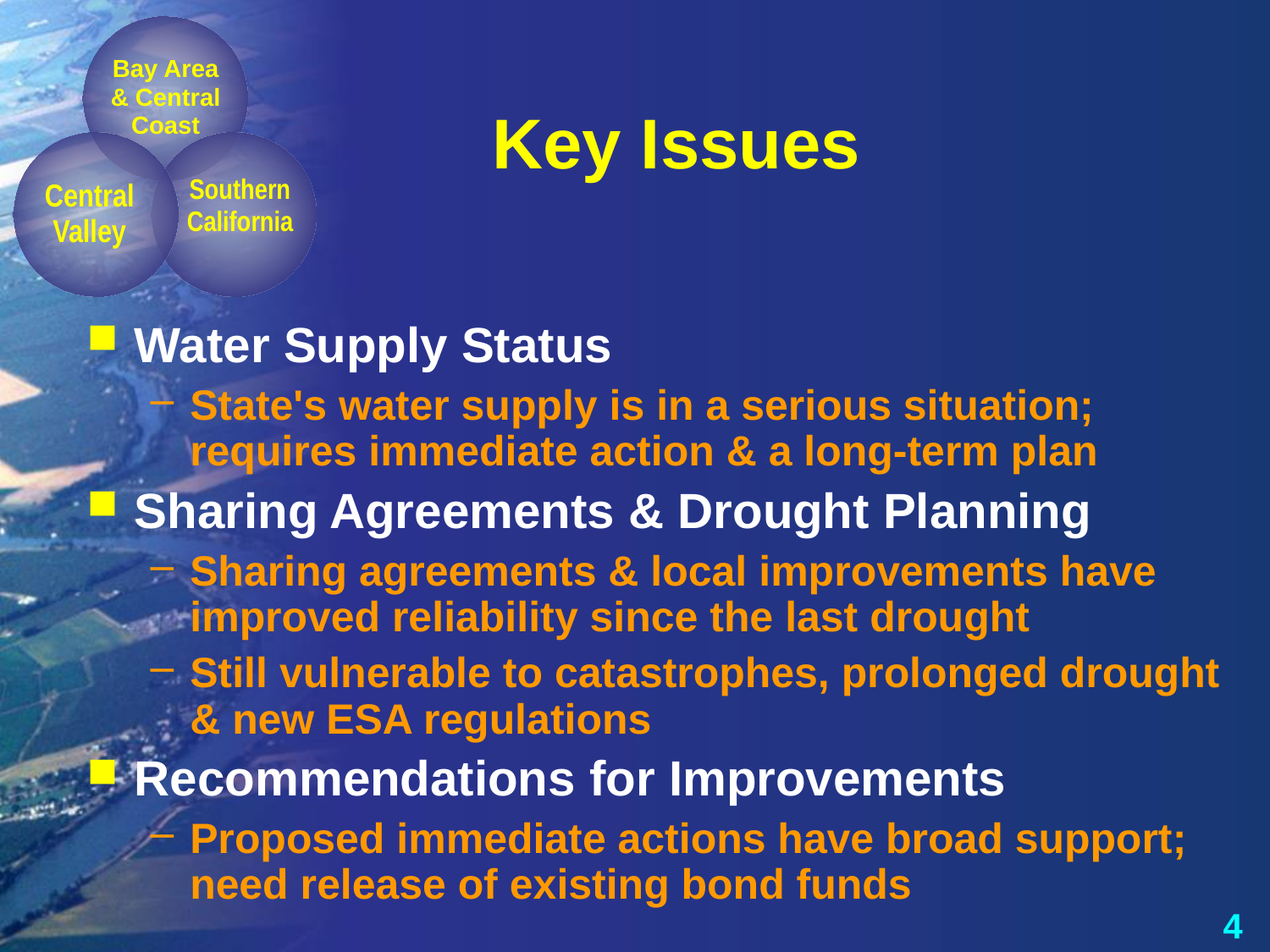

Bay Area & Central Coast
# Key Issues

Central Valley

Southern California
Water Supply Status
State's water supply is in a serious situation; requires immediate action & a long-term plan
Sharing Agreements & Drought Planning
Sharing agreements & local improvements have improved reliability since the last drought
Still vulnerable to catastrophes, prolonged drought & new ESA regulations
Recommendations for Improvements
Proposed immediate actions have broad support; need release of existing bond funds
4